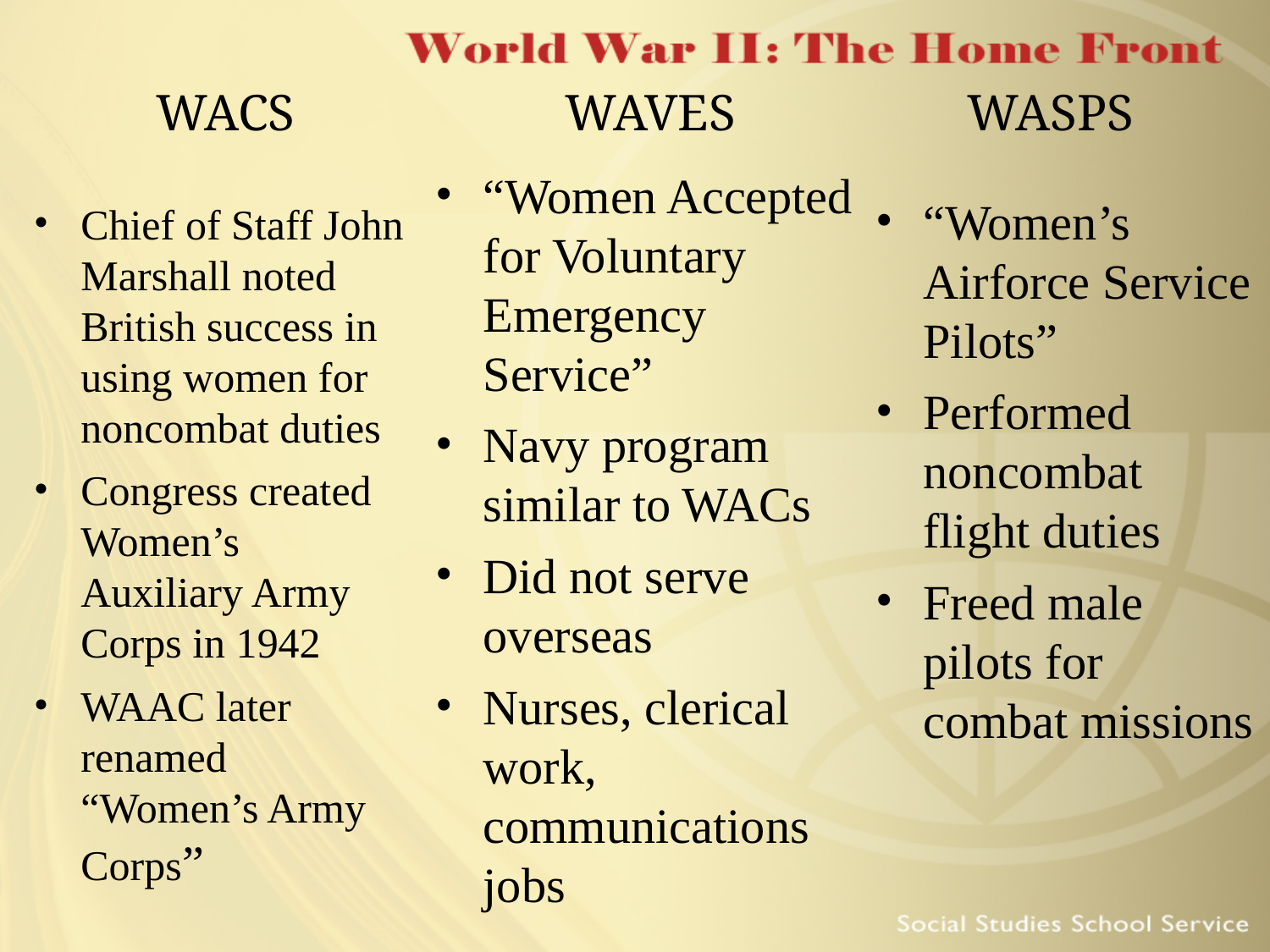

# WACS                     WAVES                  WASPS
“Women Accepted
for Voluntary Emergency Service”
Navy program similar to WACs
Did not serve overseas
Nurses, clerical work, communications jobs
“Women’s Airforce Service Pilots”
Performed noncombat flight duties
Freed male pilots for combat missions
Chief of Staff John Marshall noted
British success in using women for noncombat duties
Congress created Women’s Auxiliary Army Corps in 1942
WAAC later renamed “Women’s Army Corps”